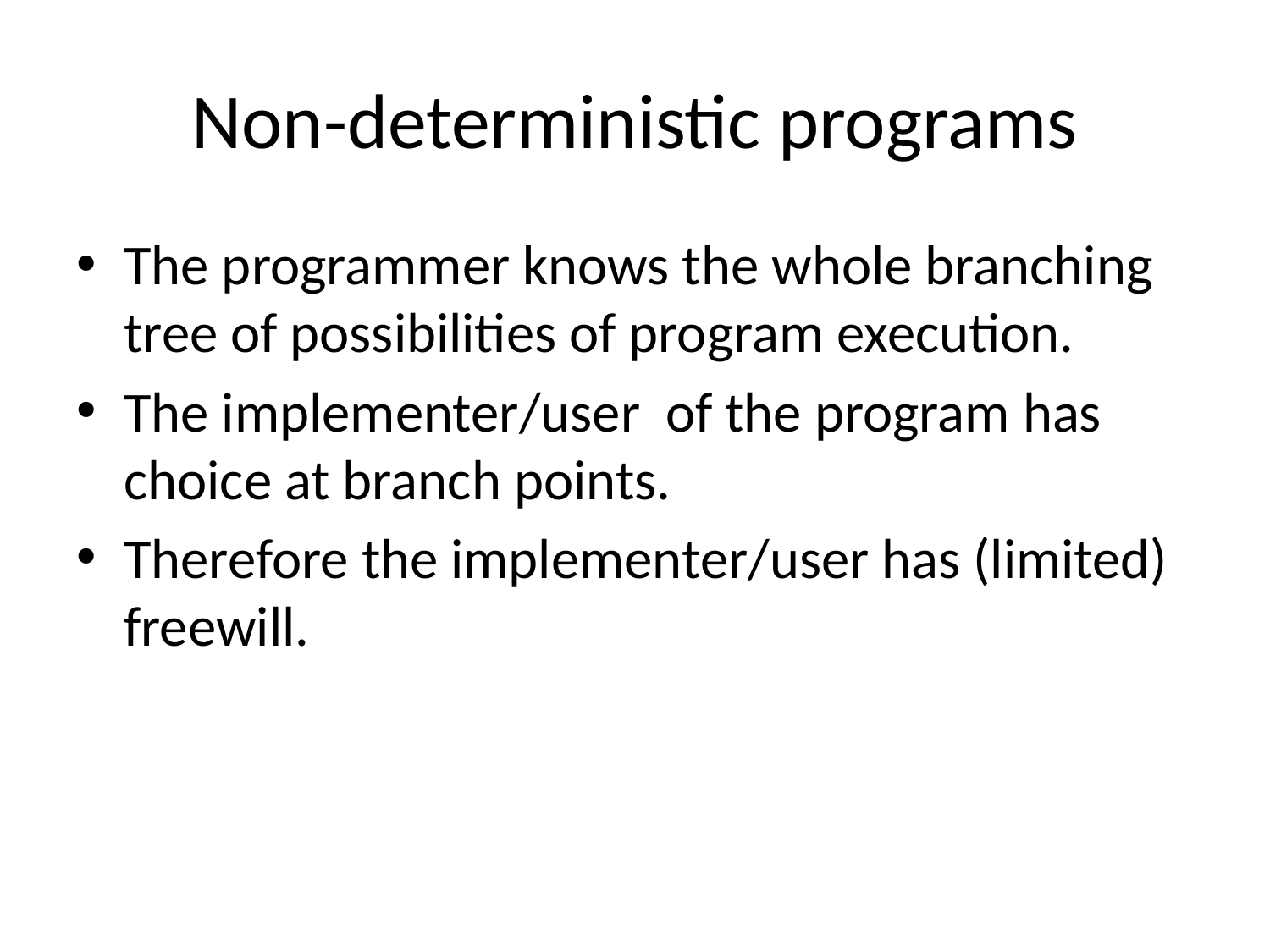

# Non-deterministic programs
The programmer knows the whole branching tree of possibilities of program execution.
The implementer/user  of the program has choice at branch points.
Therefore the implementer/user has (limited) freewill.